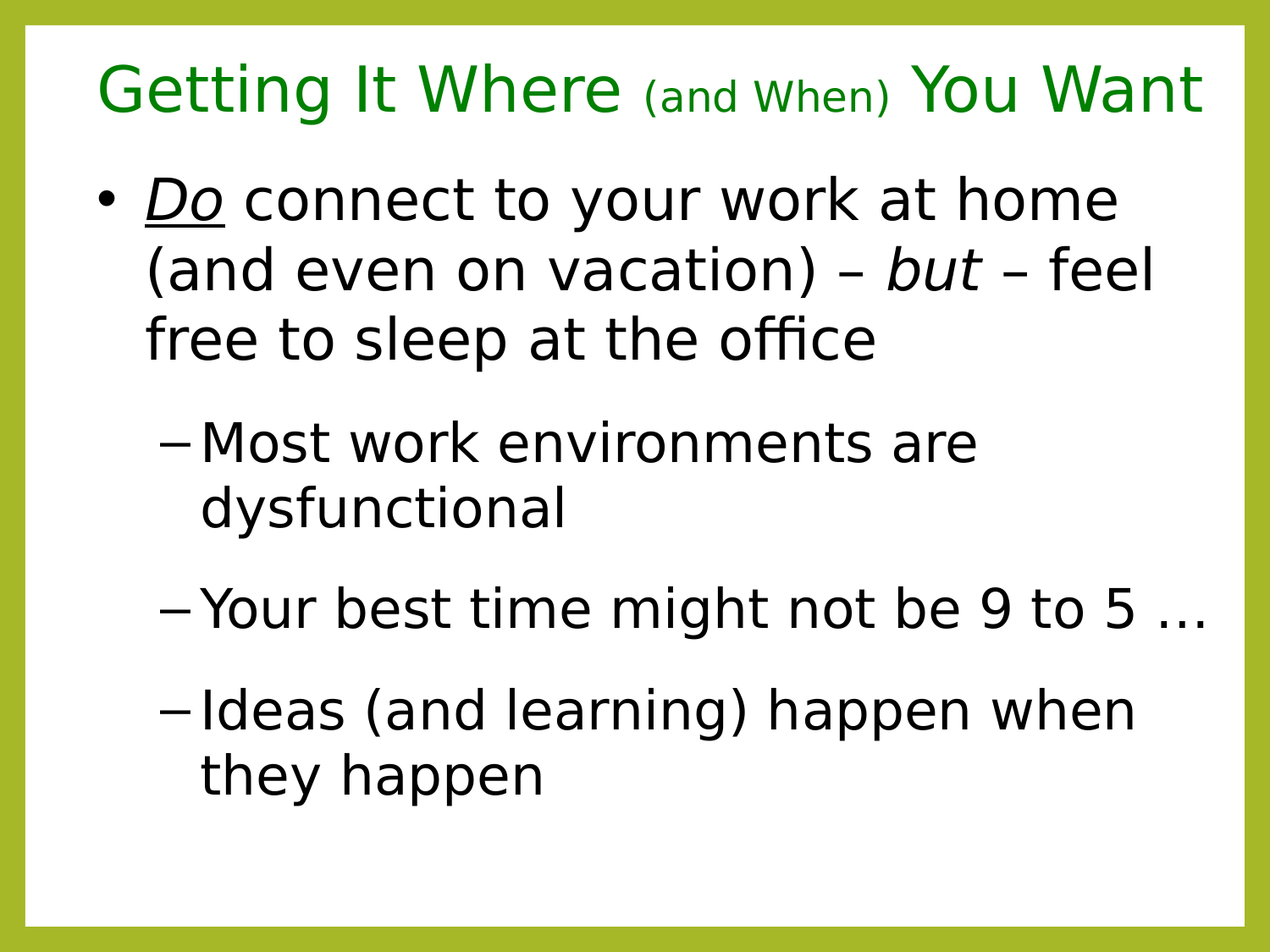

Getting It Where (and When) You Want
Do connect to your work at home (and even on vacation) – but – feel free to sleep at the office
Most work environments are dysfunctional
Your best time might not be 9 to 5 …
Ideas (and learning) happen when they happen